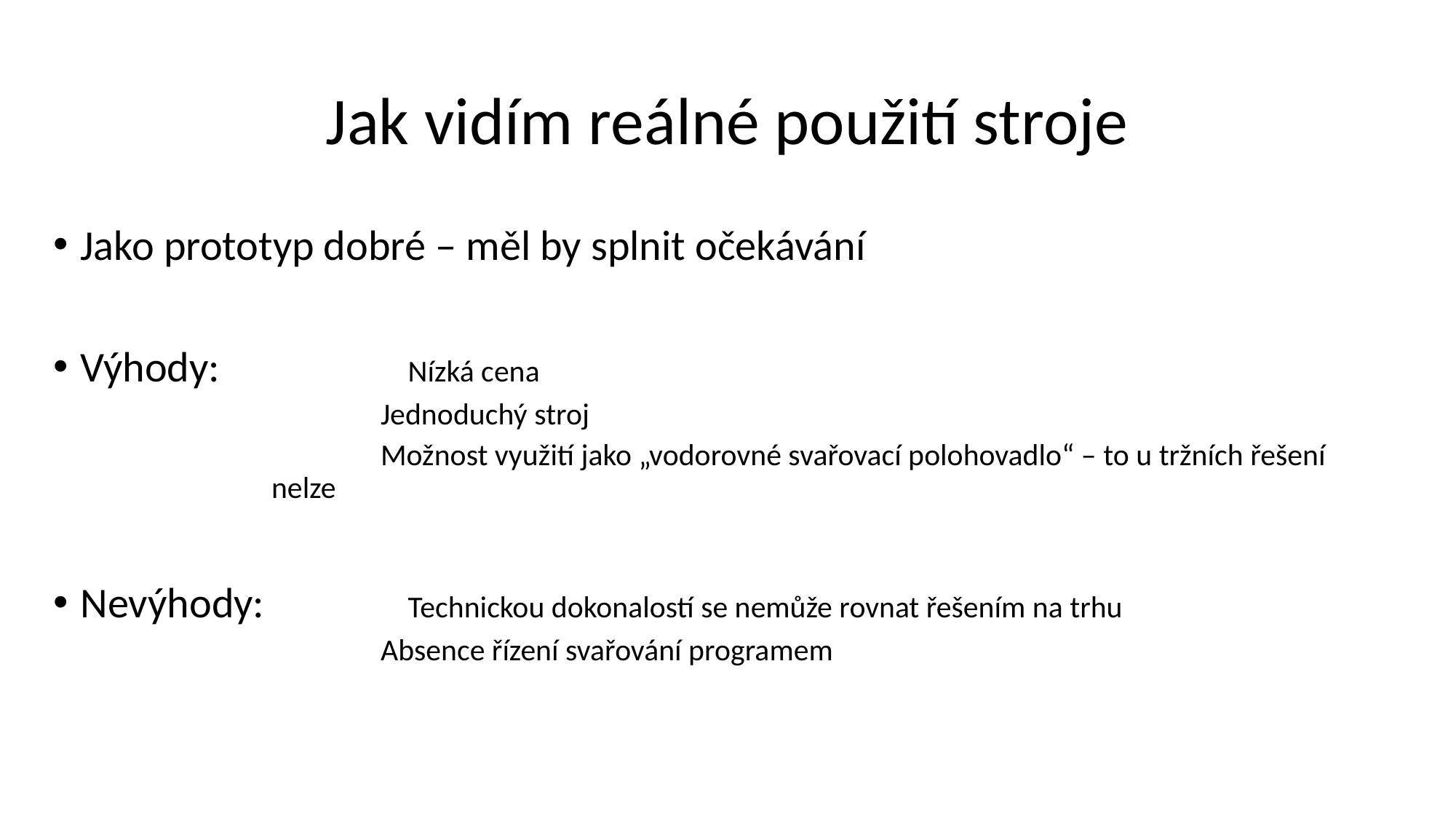

# Jak vidím reálné použití stroje
Jako prototyp dobré – měl by splnit očekávání

Výhody:		Nízká cena
	Jednoduchý stroj
	Možnost využití jako „vodorovné svařovací polohovadlo“ – to u tržních řešení nelze

Nevýhody:		Technickou dokonalostí se nemůže rovnat řešením na trhu
	Absence řízení svařování programem